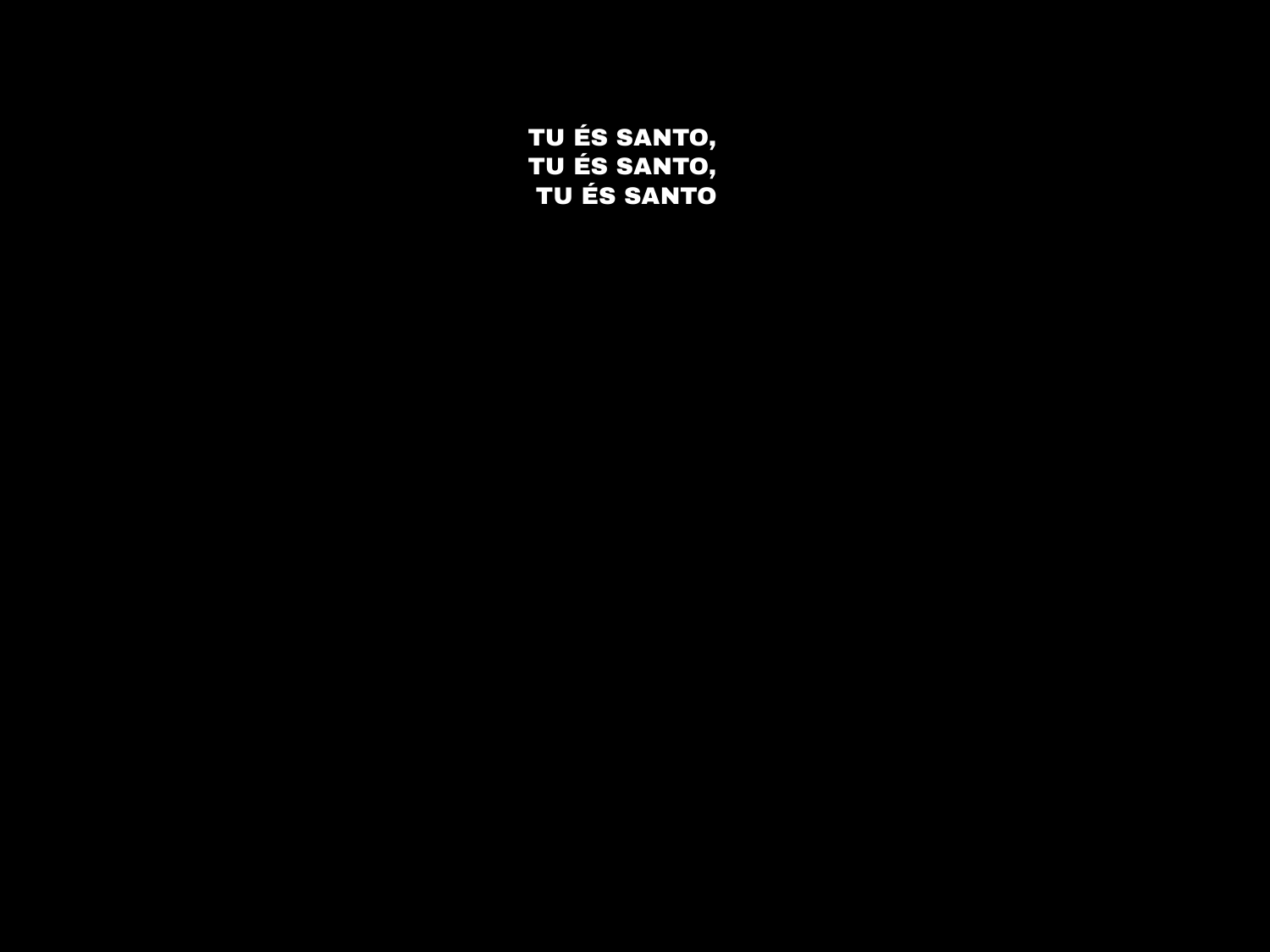

# TU ÉS SANTO, TU ÉS SANTO, TU ÉS SANTO